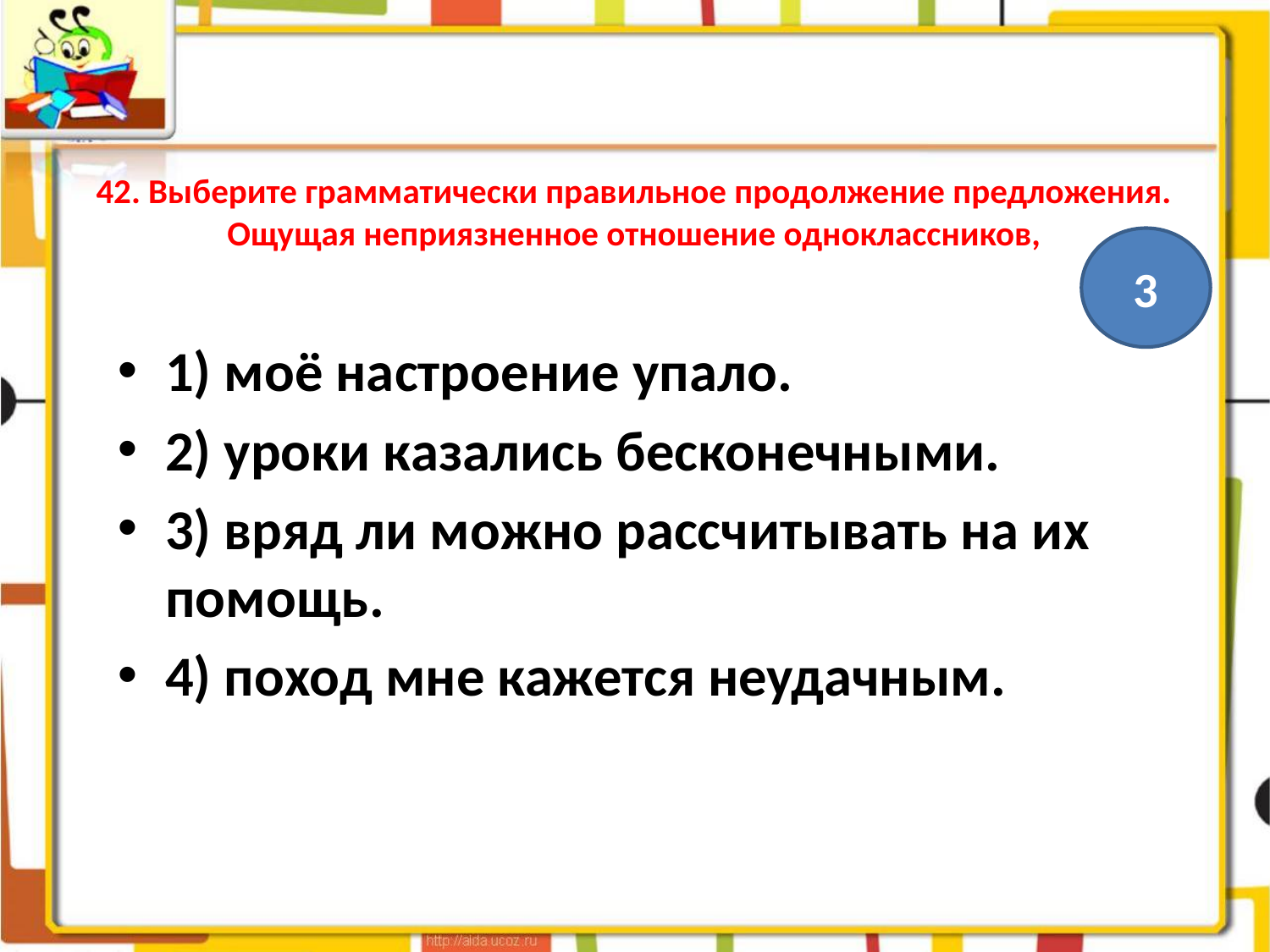

# 42. Выберите грамматически правильное продолжение предложения. Ощущая неприязненное отношение одноклассников,
3
1) моё настроение упало.
2) уроки казались бесконечными.
3) вряд ли можно рассчитывать на их помощь.
4) поход мне кажется неудачным.